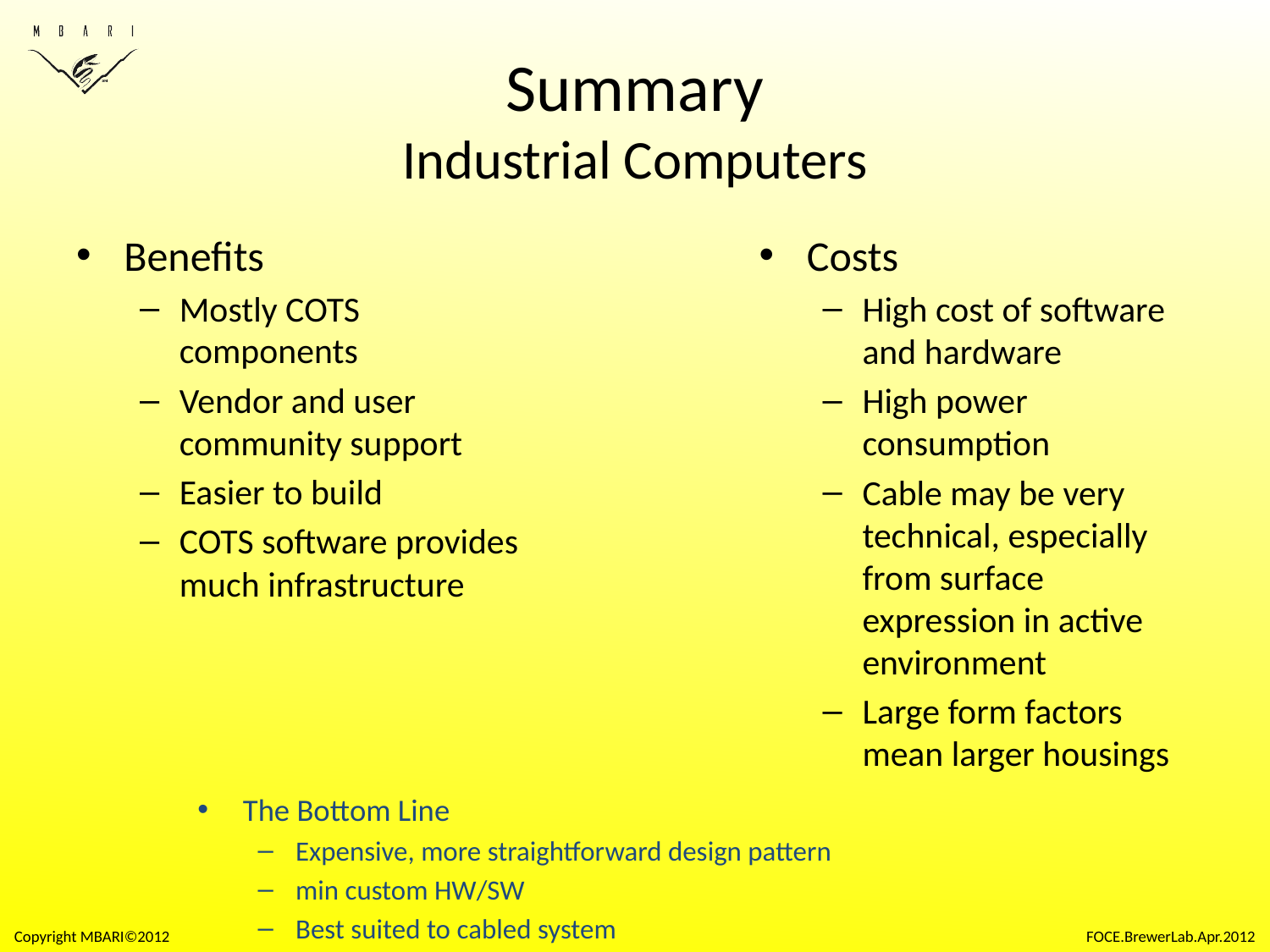

# Summary Industrial Computers
Benefits
Mostly COTS components
Vendor and user community support
Easier to build
COTS software provides much infrastructure
Costs
High cost of software and hardware
High power consumption
Cable may be very technical, especially from surface expression in active environment
Large form factors mean larger housings
The Bottom Line
Expensive, more straightforward design pattern
min custom HW/SW
Best suited to cabled system